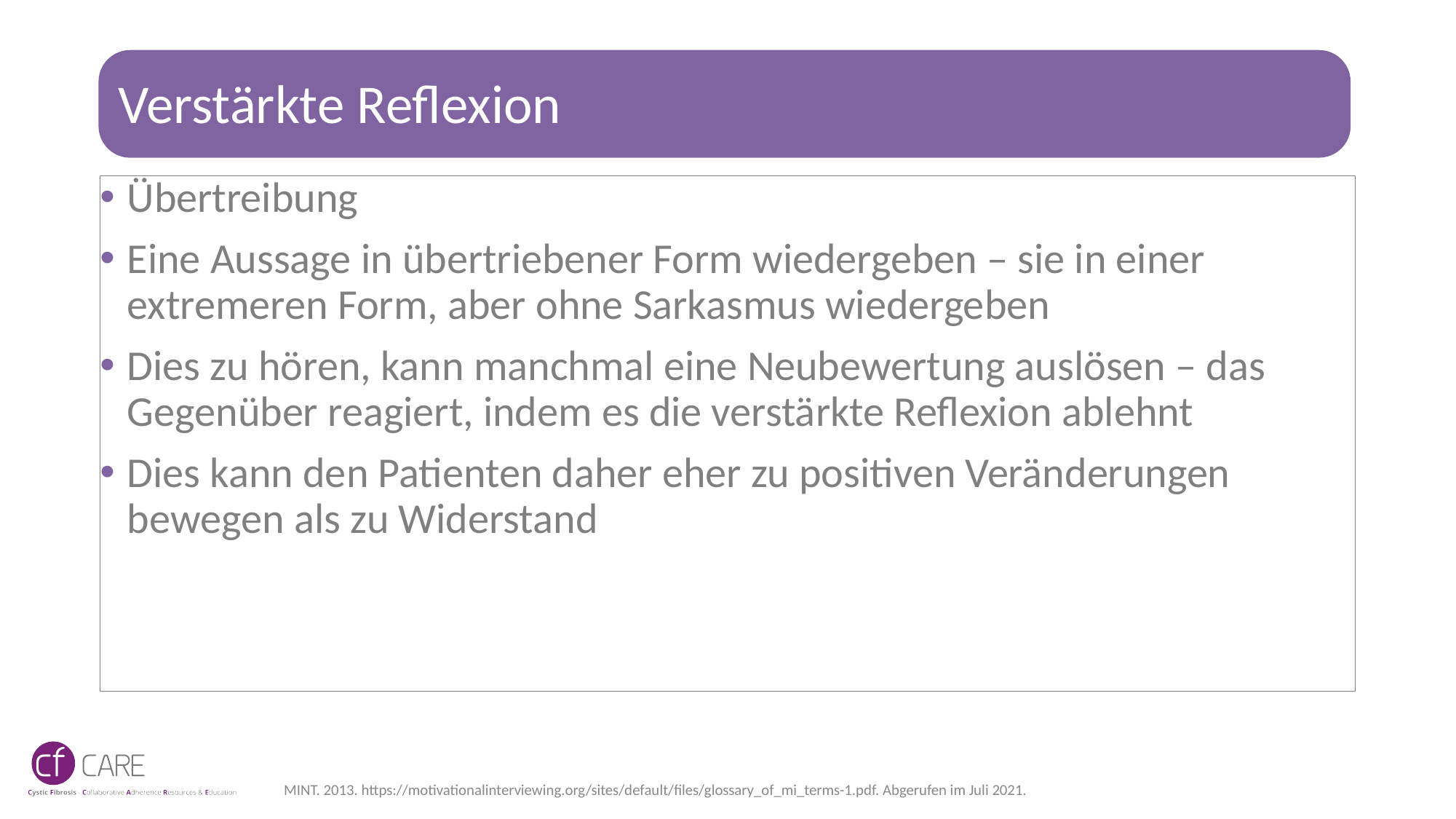

# Verstärkte Reflexion
Übertreibung
Eine Aussage in übertriebener Form wiedergeben – sie in einer extremeren Form, aber ohne Sarkasmus wiedergeben
Dies zu hören, kann manchmal eine Neubewertung auslösen – das Gegenüber reagiert, indem es die verstärkte Reflexion ablehnt
Dies kann den Patienten daher eher zu positiven Veränderungen bewegen als zu Widerstand
MINT. 2013. https://motivationalinterviewing.org/sites/default/files/glossary_of_mi_terms-1.pdf. Abgerufen im Juli 2021.